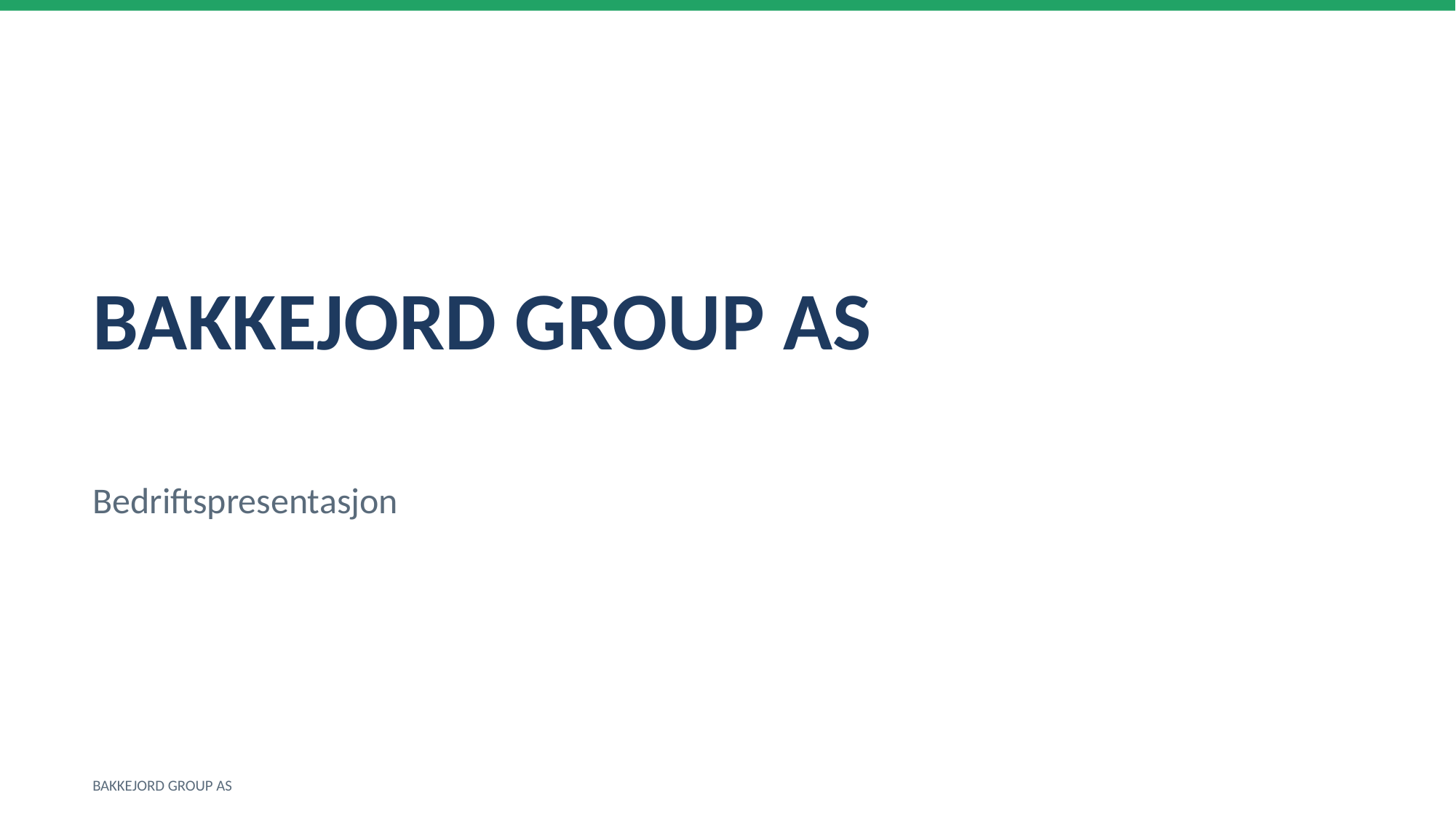

BAKKEJORD GROUP AS
Bedriftspresentasjon
BAKKEJORD GROUP AS